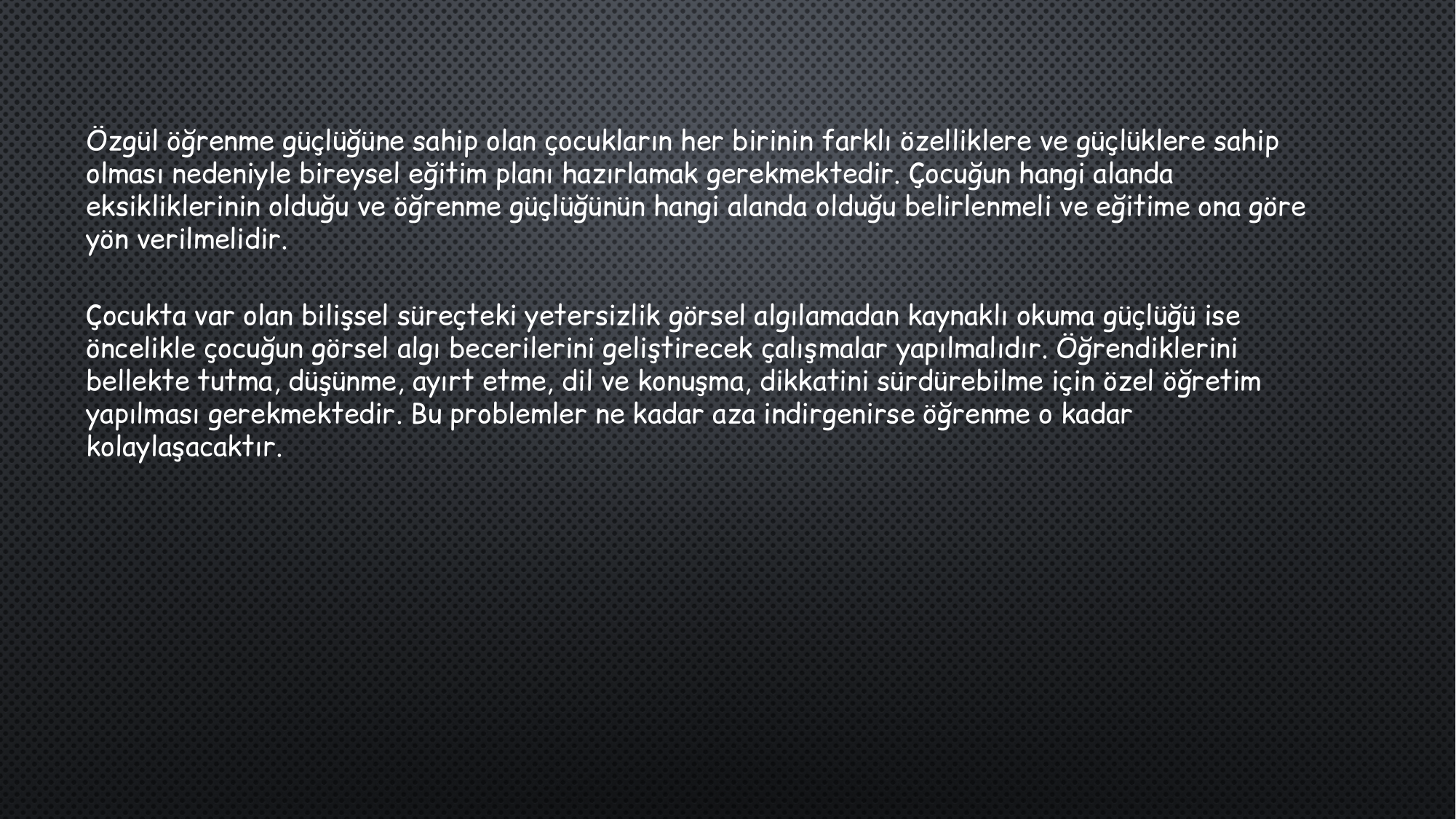

Özgül öğrenme güçlüğüne sahip olan çocukların her birinin farklı özelliklere ve güçlüklere sahip olması nedeniyle bireysel eğitim planı hazırlamak gerekmektedir. Çocuğun hangi alanda eksikliklerinin olduğu ve öğrenme güçlüğünün hangi alanda olduğu belirlenmeli ve eğitime ona göre yön verilmelidir.

Çocukta var olan bilişsel süreçteki yetersizlik görsel algılamadan kaynaklı okuma güçlüğü ise öncelikle çocuğun görsel algı becerilerini geliştirecek çalış­malar yapılmalıdır. Öğrendiklerini bellekte tutma, düşünme, ayırt etme, dil ve konuşma, dikkatini sürdürebilme için özel öğretim yapılması gerekmektedir. Bu problemler ne kadar aza indirgenirse öğrenme o kadar kolaylaşacaktır.